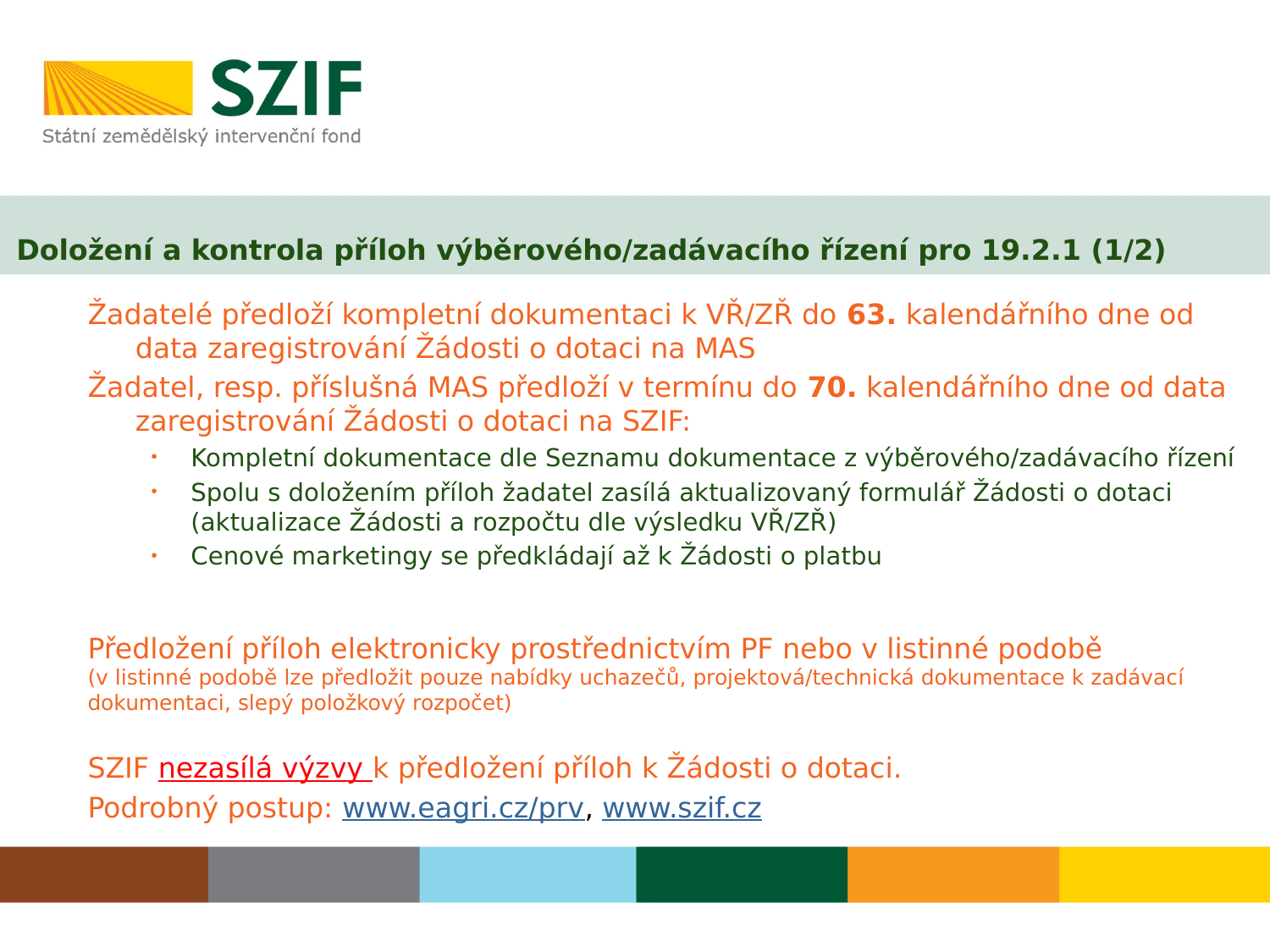

# Doložení a kontrola příloh výběrového/zadávacího řízení pro 19.2.1 (1/2)
Žadatelé předloží kompletní dokumentaci k VŘ/ZŘ do 63. kalendářního dne od data zaregistrování Žádosti o dotaci na MAS
Žadatel, resp. příslušná MAS předloží v termínu do 70. kalendářního dne od data zaregistrování Žádosti o dotaci na SZIF:
Kompletní dokumentace dle Seznamu dokumentace z výběrového/zadávacího řízení
Spolu s doložením příloh žadatel zasílá aktualizovaný formulář Žádosti o dotaci (aktualizace Žádosti a rozpočtu dle výsledku VŘ/ZŘ)
Cenové marketingy se předkládají až k Žádosti o platbu

Předložení příloh elektronicky prostřednictvím PF nebo v listinné podobě
(v listinné podobě lze předložit pouze nabídky uchazečů, projektová/technická dokumentace k zadávací dokumentaci, slepý položkový rozpočet)

SZIF nezasílá výzvy k předložení příloh k Žádosti o dotaci.
Podrobný postup: www.eagri.cz/prv, www.szif.cz